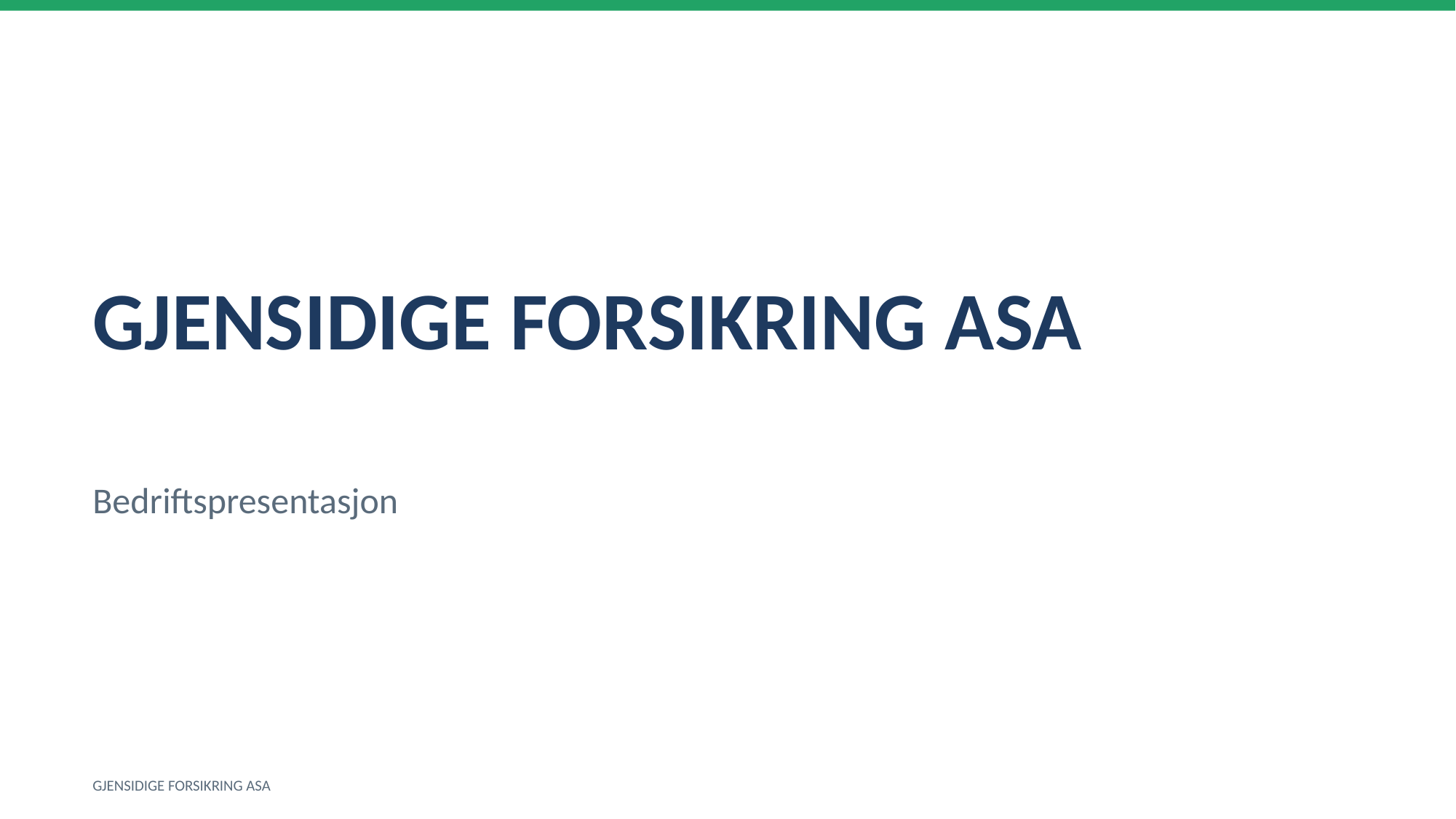

GJENSIDIGE FORSIKRING ASA
Bedriftspresentasjon
GJENSIDIGE FORSIKRING ASA